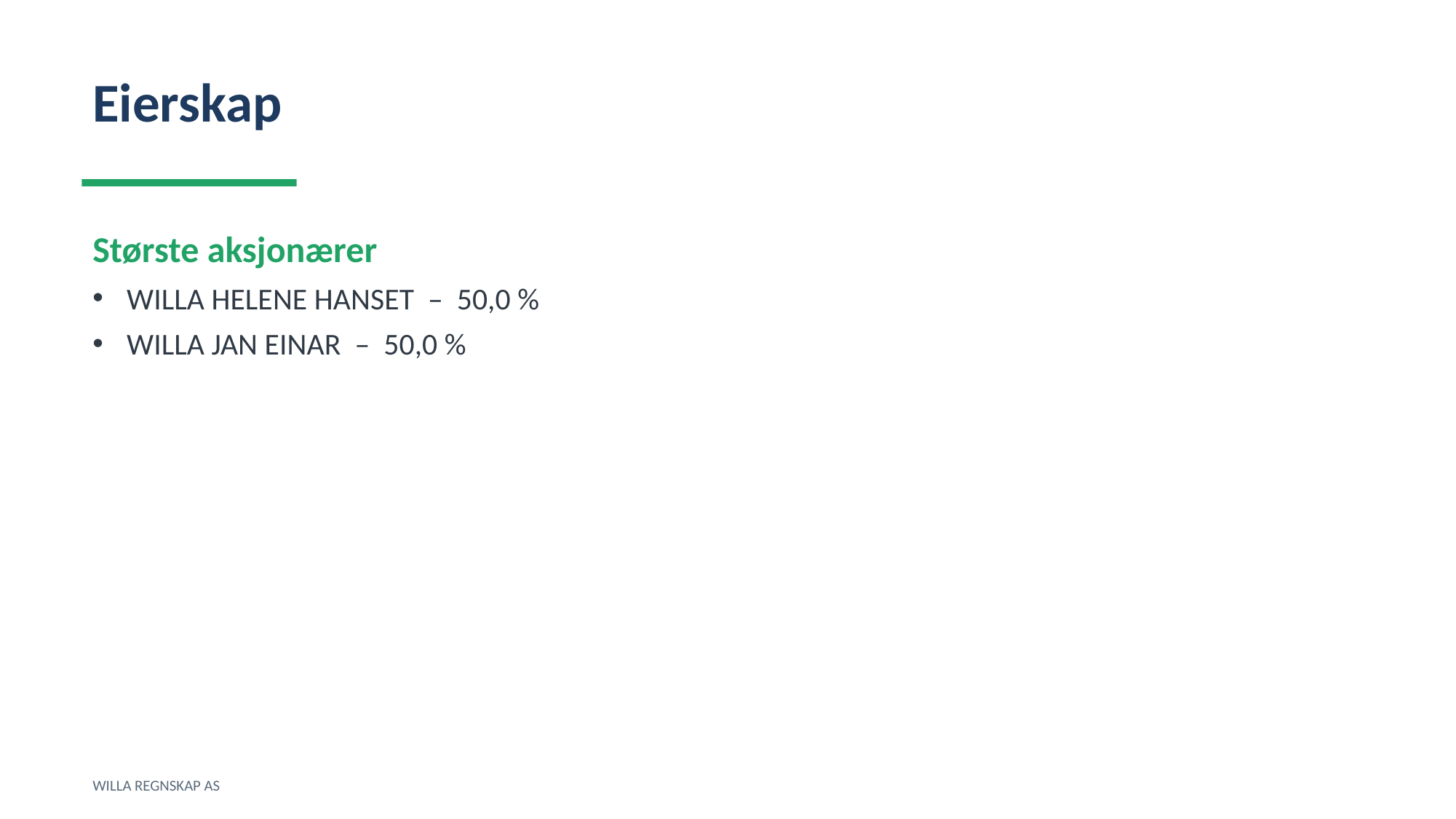

Eierskap

Største aksjonærer
WILLA HELENE HANSET  –  50,0 %
WILLA JAN EINAR  –  50,0 %
WILLA REGNSKAP AS